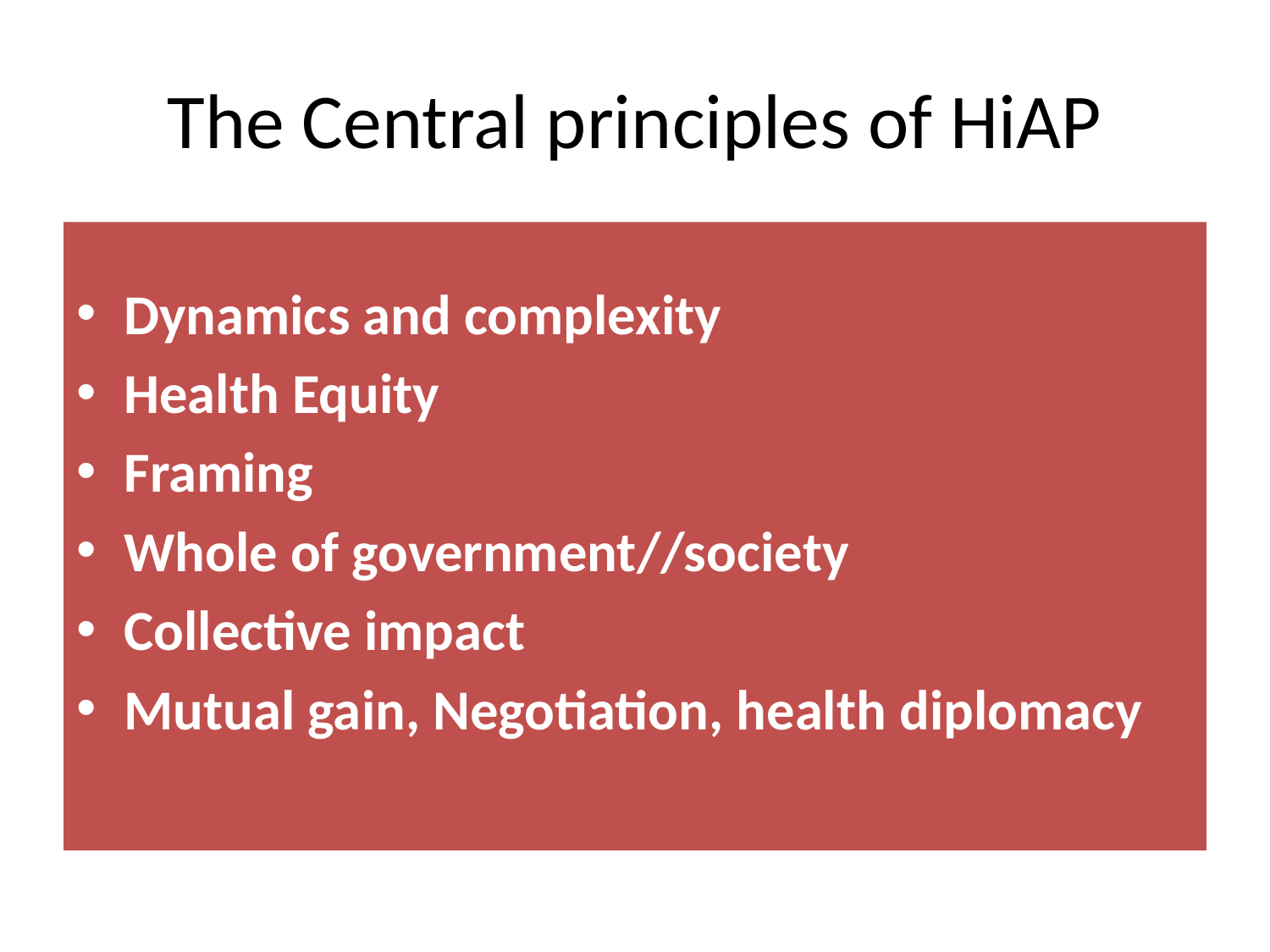

# The Central principles of HiAP

Dynamics and complexity
Health Equity
Framing
Whole of government//society
Collective impact
Mutual gain, Negotiation, health diplomacy